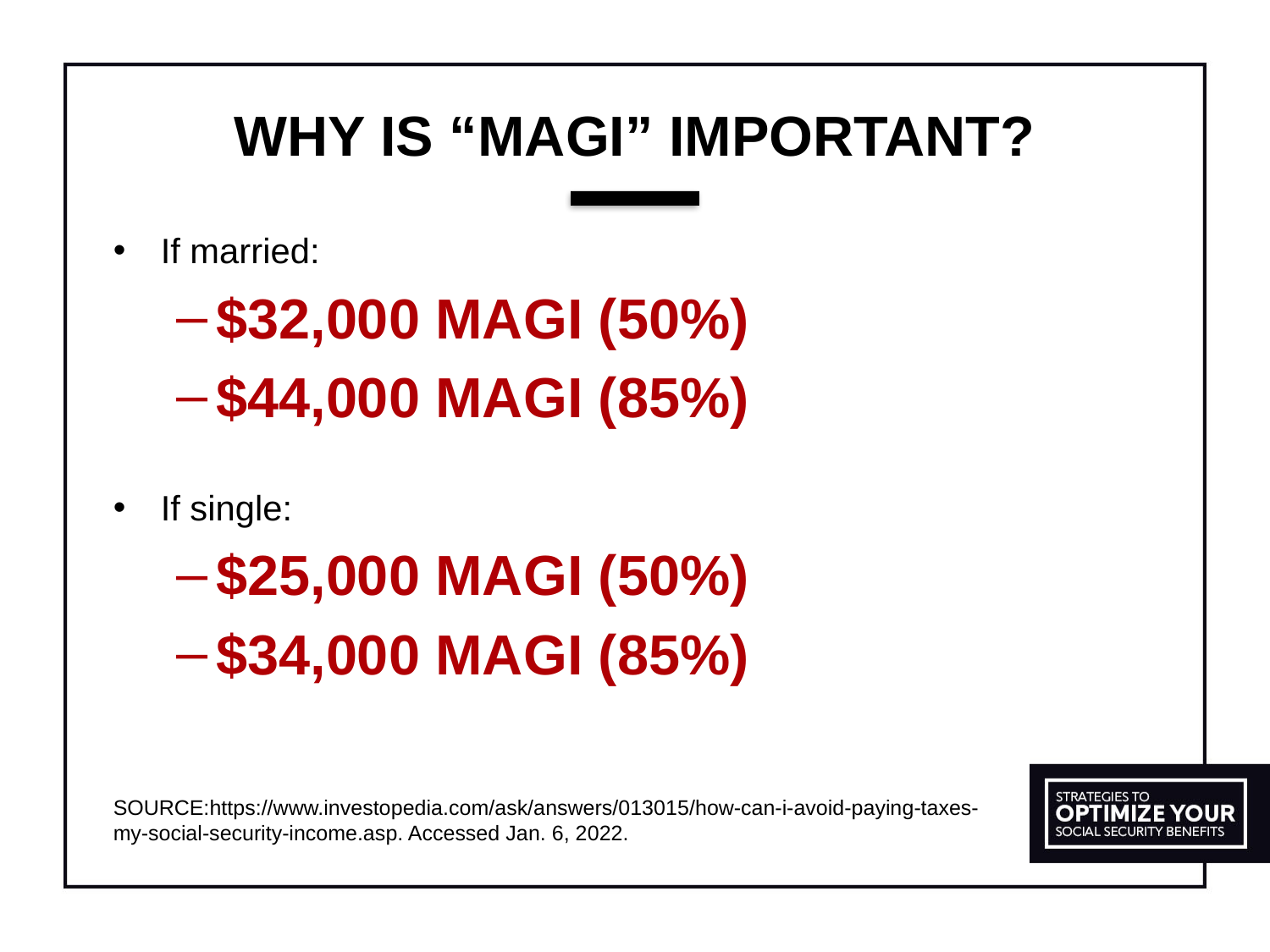

# WHY IS “MAGI” IMPORTANT?

If married:
$32,000 MAGI (50%)
$44,000 MAGI (85%)

If single:
$25,000 MAGI (50%)
$34,000 MAGI (85%)
SOURCE:https://www.investopedia.com/ask/answers/013015/how-can-i-avoid-paying-taxes-my-social-security-income.asp. Accessed Jan. 6, 2022.